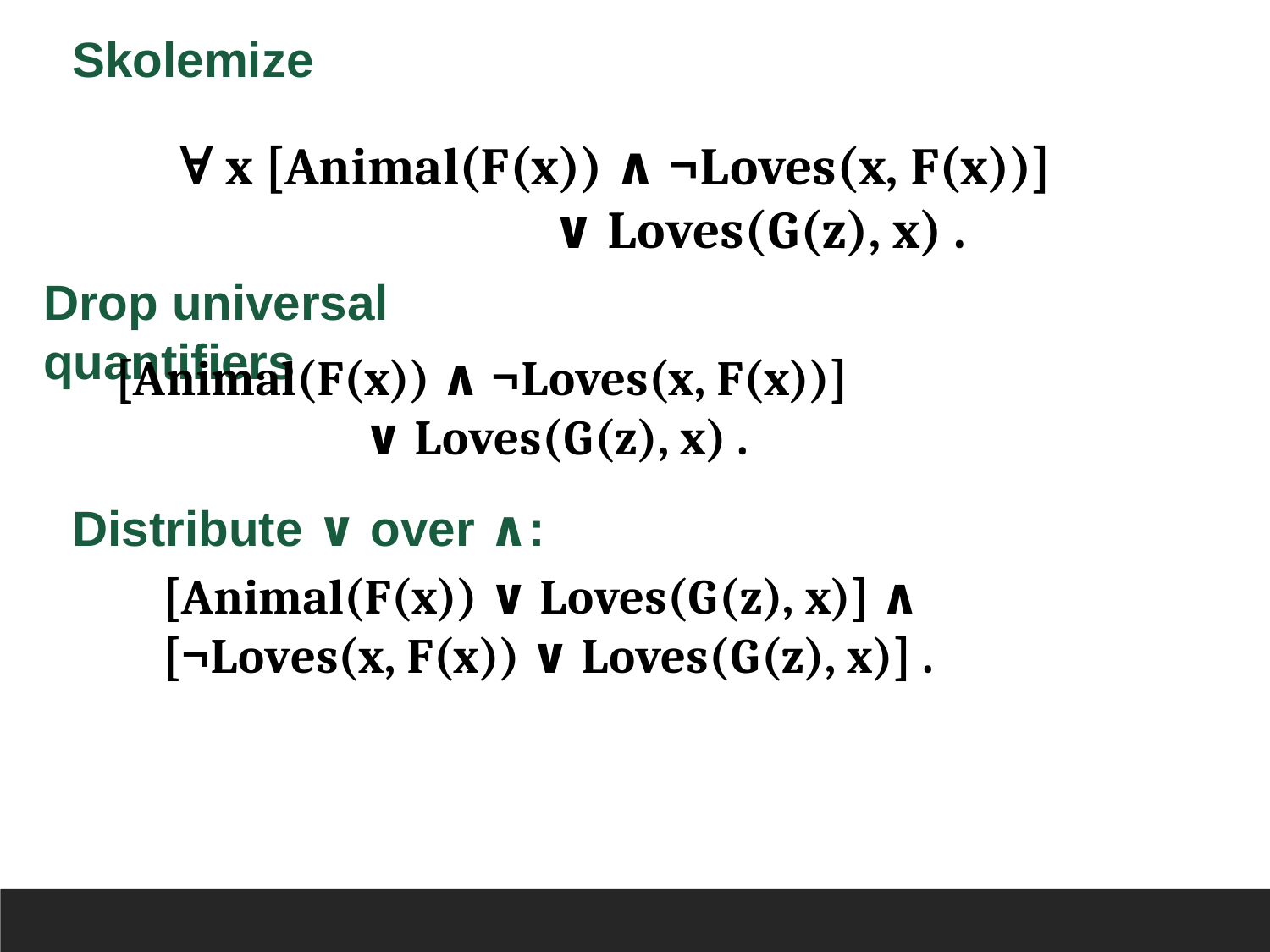

Skolemize
∀ x [Animal(F(x)) ∧ ¬Loves(x, F(x))]
                                ∨ Loves(G(z), x) .
Drop universal quantifiers
[Animal(F(x)) ∧ ¬Loves(x, F(x))]
                       ∨ Loves(G(z), x) .
Distribute ∨ over ∧:
[Animal(F(x)) ∨ Loves(G(z), x)] ∧ [¬Loves(x, F(x)) ∨ Loves(G(z), x)] .